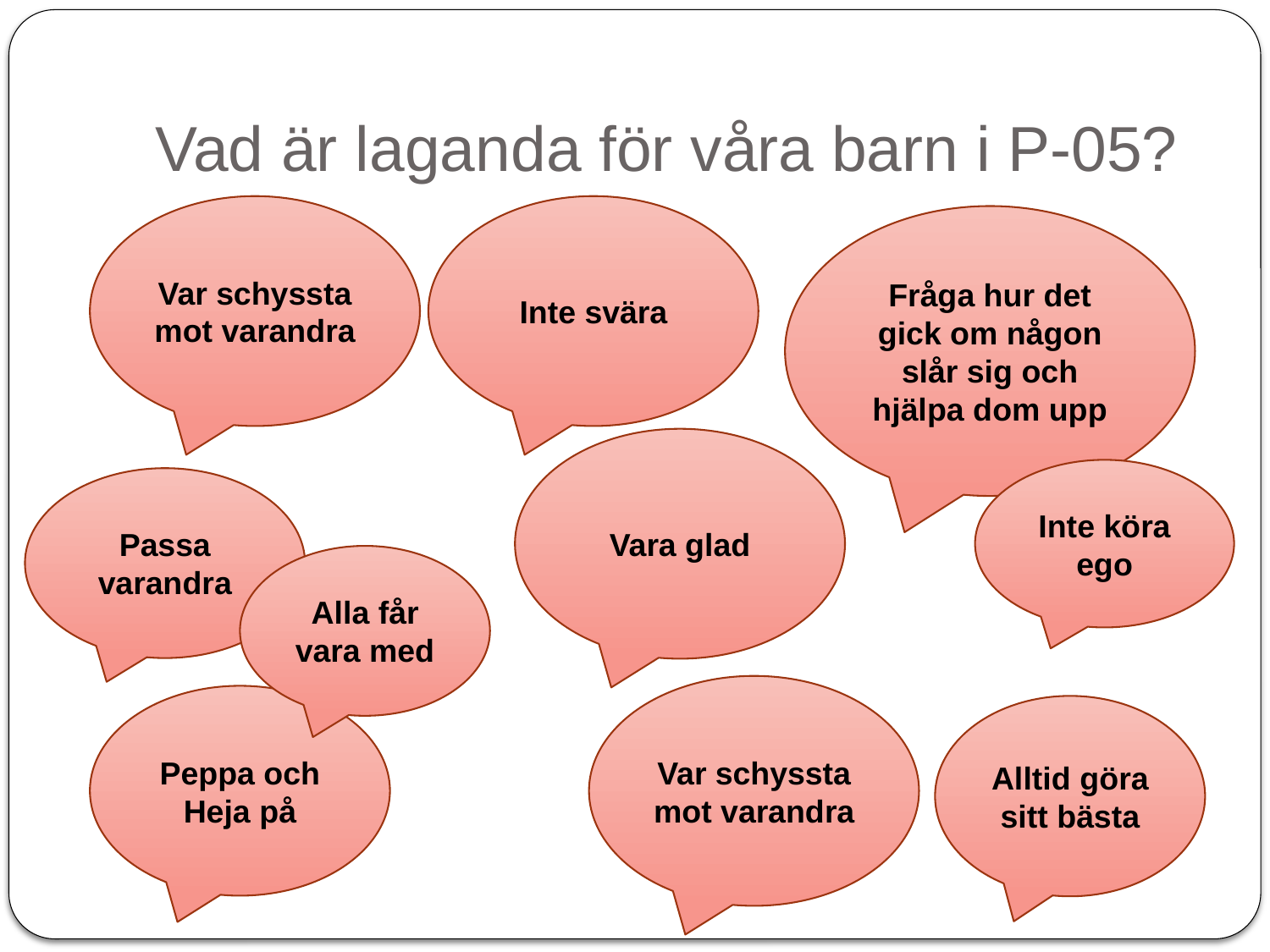

# Vad är laganda för våra barn i P-05?
Var schyssta mot varandra
Inte svära
Fråga hur det gick om någon slår sig och hjälpa dom upp
Vara glad
Inte köra ego
Passa varandra
Alla får vara med
Var schyssta mot varandra
Peppa och Heja på
Alltid göra sitt bästa